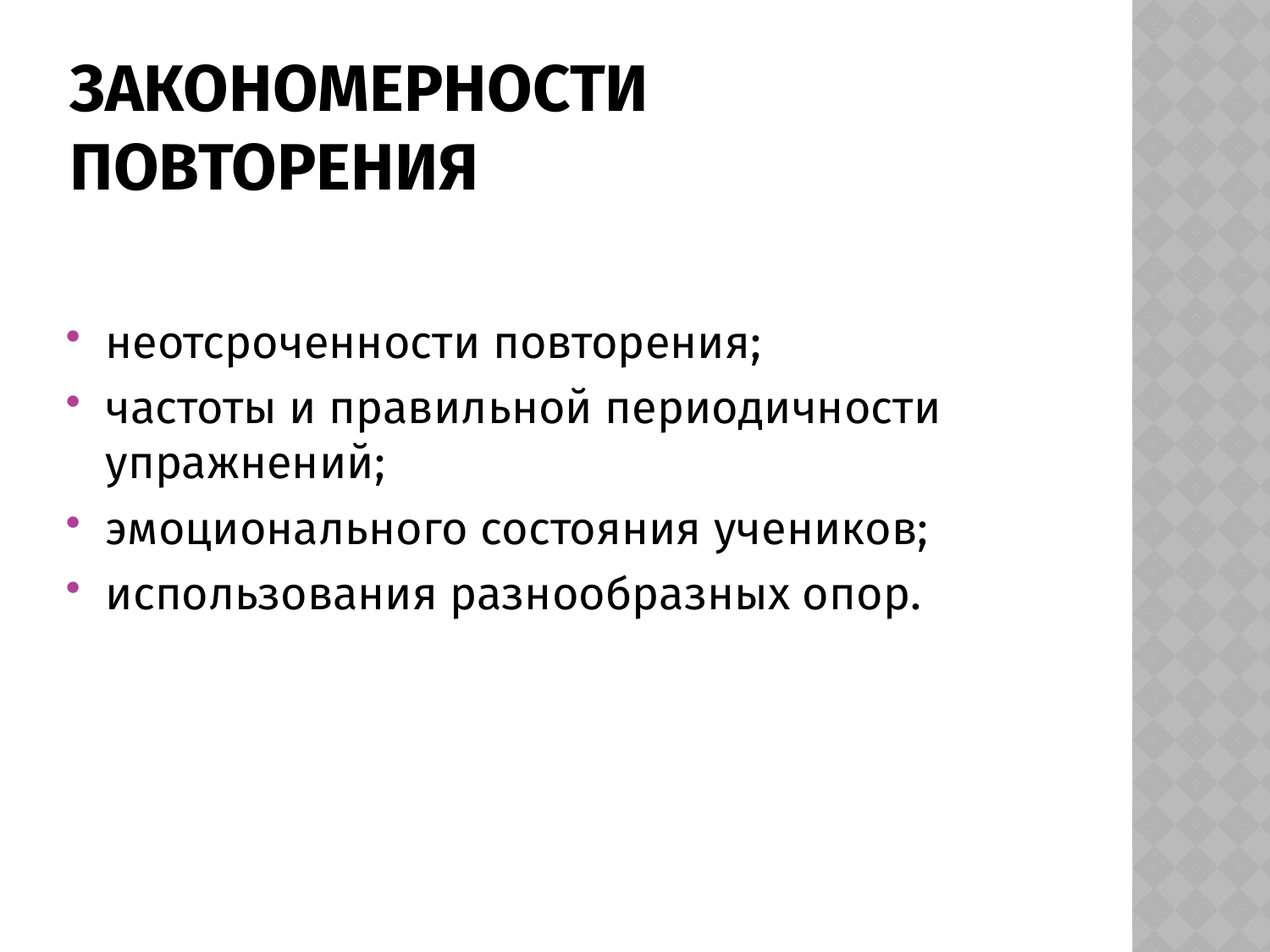

# Закономерности повторения
неотсроченности повторения;
частоты и правильной периодичности упражнений;
эмоционального состояния учеников;
использования разнообразных опор.